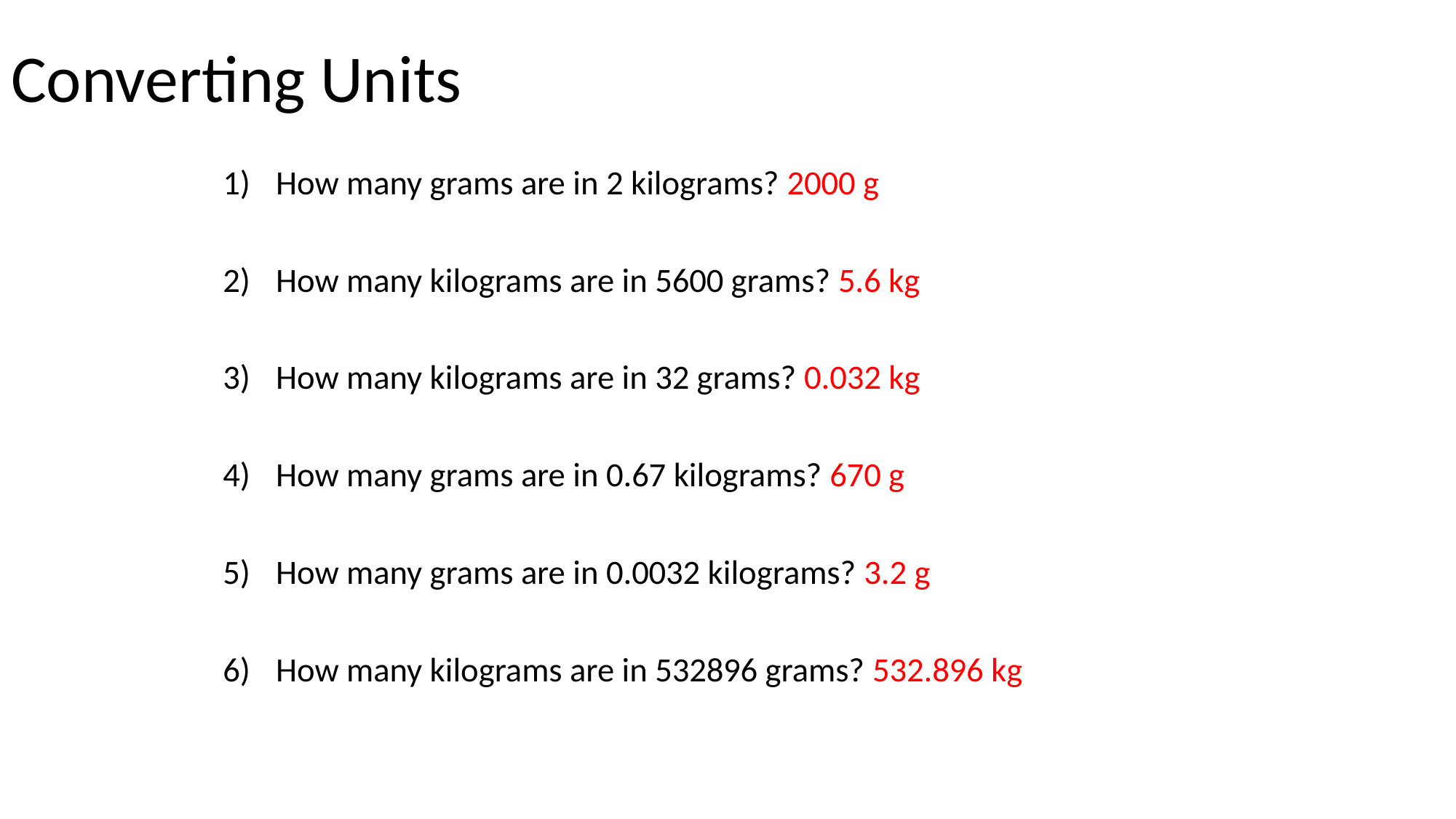

# Converting Units
How many grams are in 2 kilograms? 2000 g

How many kilograms are in 5600 grams? 5.6 kg

How many kilograms are in 32 grams? 0.032 kg

How many grams are in 0.67 kilograms? 670 g

How many grams are in 0.0032 kilograms? 3.2 g

How many kilograms are in 532896 grams? 532.896 kg